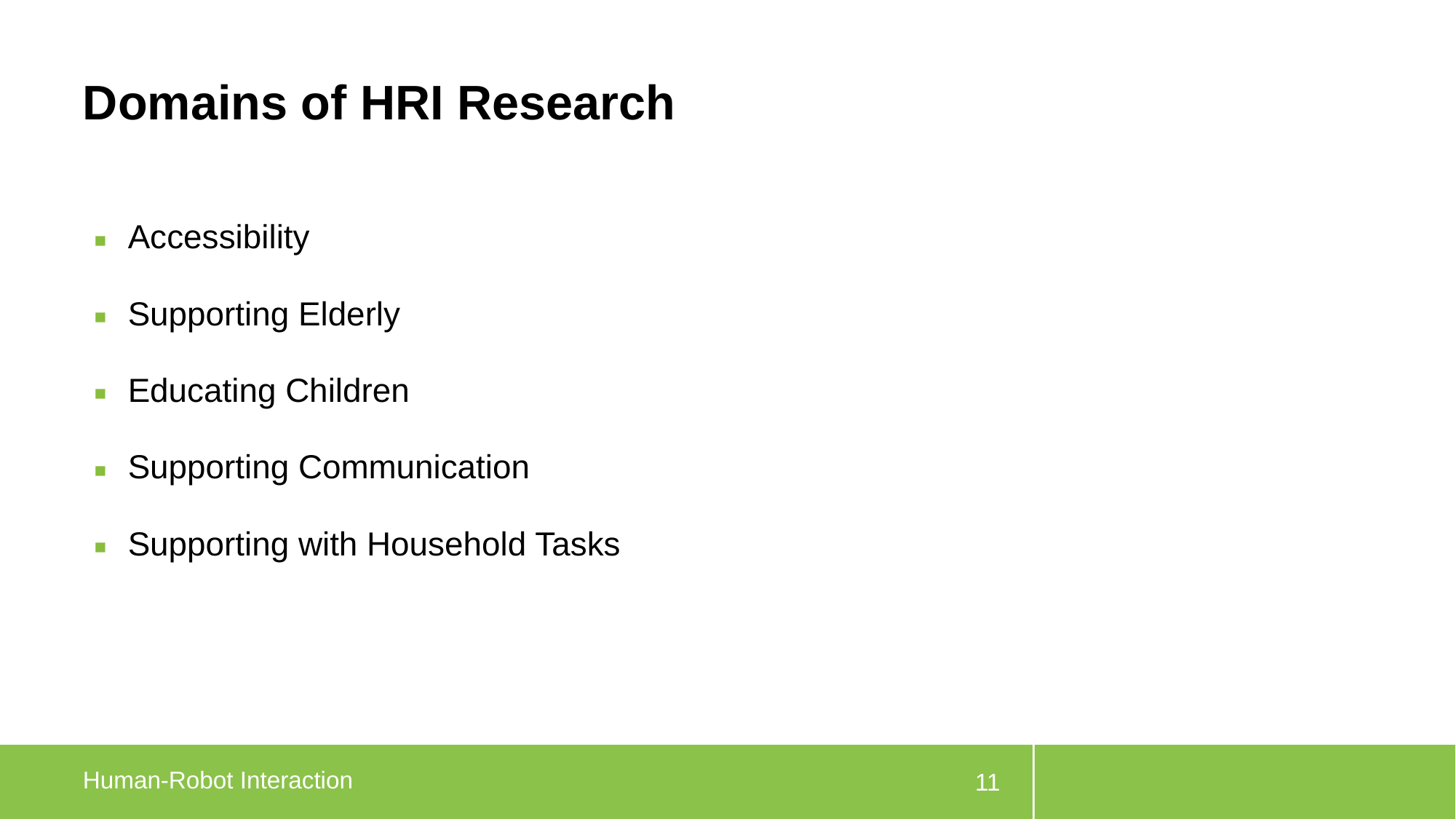

# Domains of HRI Research

Accessibility
Supporting Elderly
Educating Children
Supporting Communication
Supporting with Household Tasks
Human-Robot Interaction
11